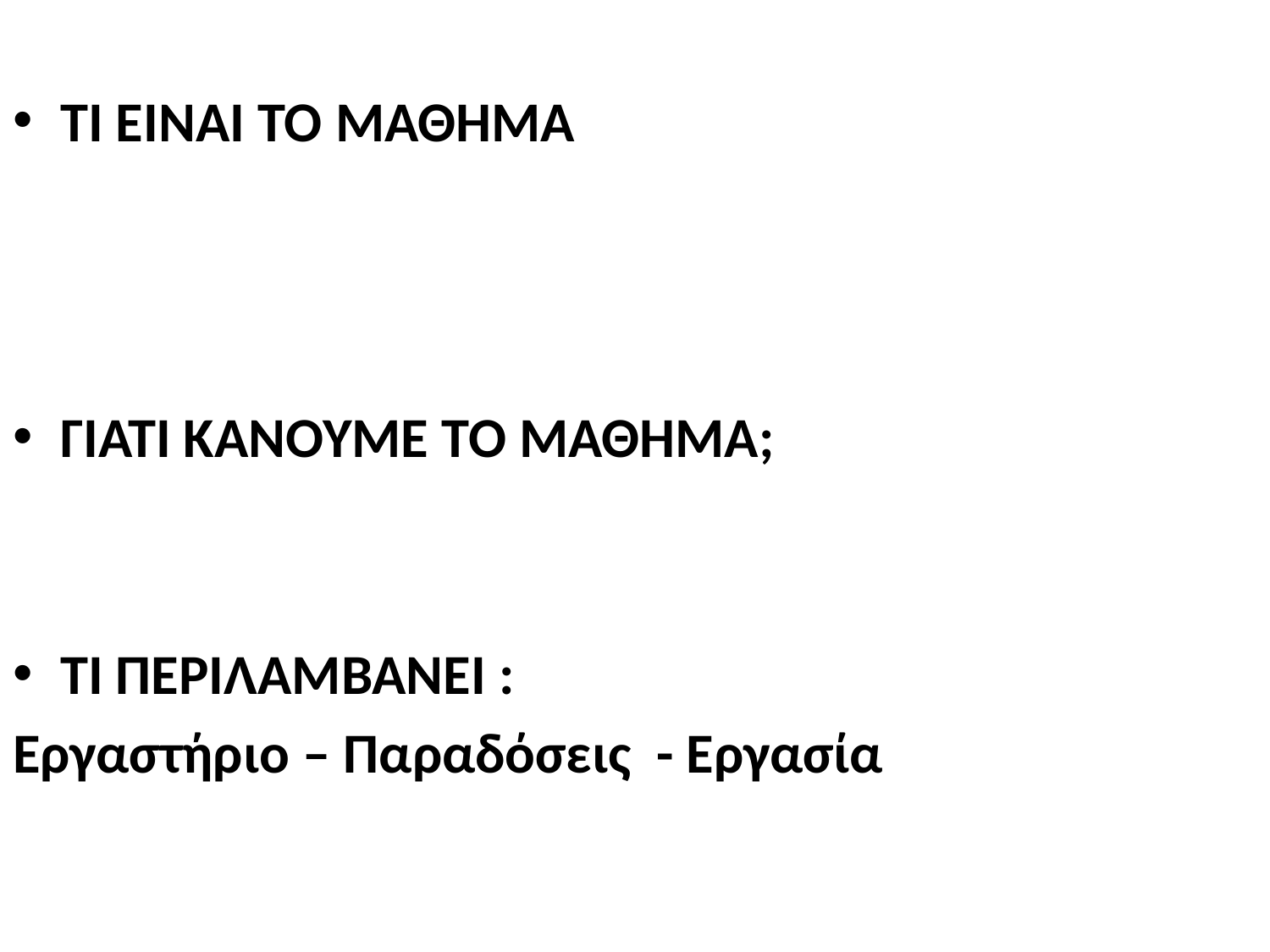

ΤΙ ΕΙΝΑΙ ΤΟ ΜΑΘΗΜΑ

ΓΙΑΤΙ ΚΑΝΟΥΜΕ ΤΟ ΜΑΘΗΜΑ;

ΤΙ ΠΕΡΙΛΑΜΒΑΝΕΙ :
Εργαστήριο – Παραδόσεις  - Εργασία